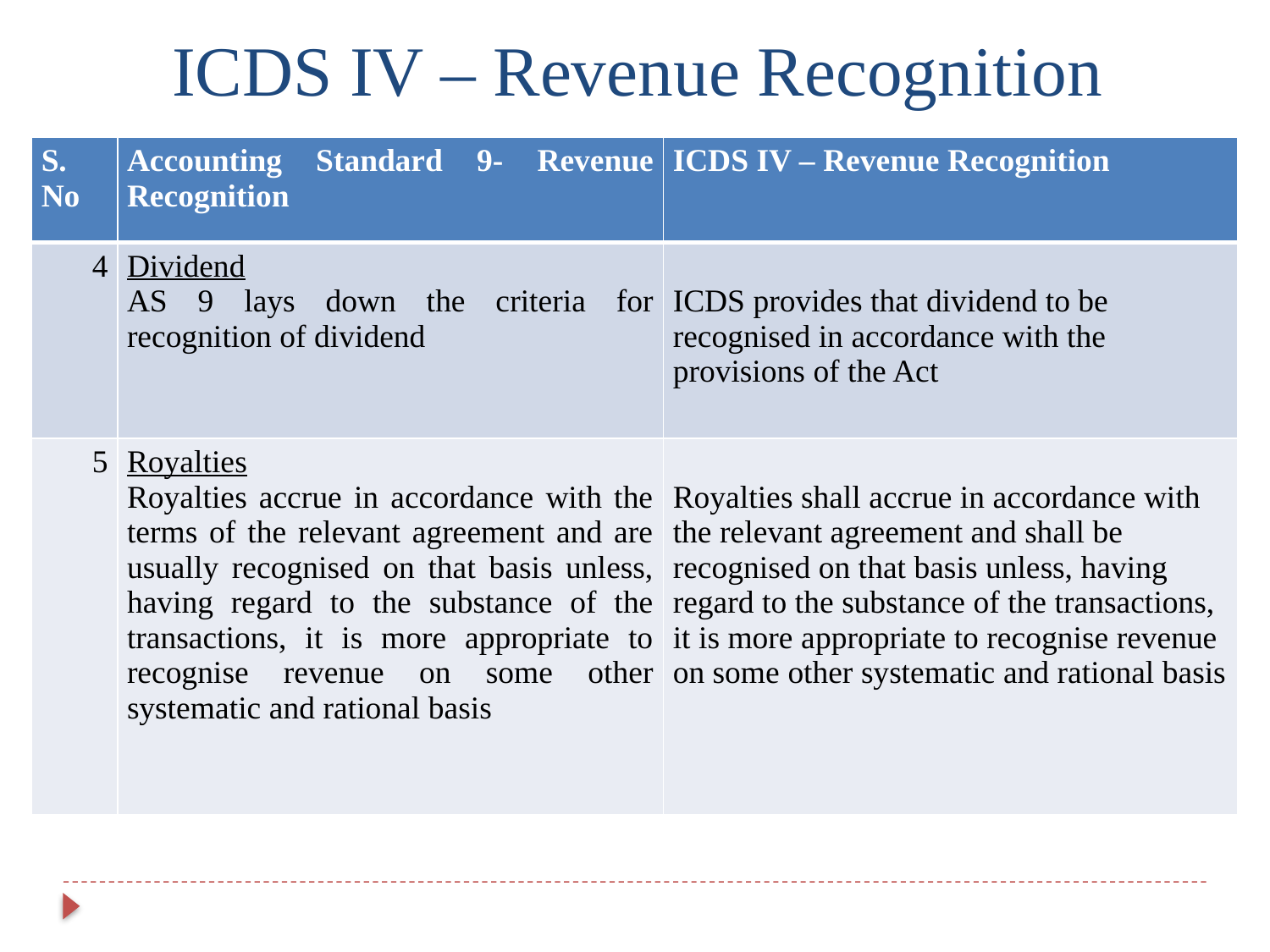

# ICDS IV – Revenue Recognition
| S. No | Accounting Standard 9- Revenue Recognition | ICDS IV – Revenue Recognition |
| --- | --- | --- |
| 4 | Dividend AS 9 lays down the criteria for recognition of dividend | ICDS provides that dividend to be recognised in accordance with the provisions of the Act |
| 5 | Royalties Royalties accrue in accordance with the terms of the relevant agreement and are usually recognised on that basis unless, having regard to the substance of the transactions, it is more appropriate to recognise revenue on some other systematic and rational basis | Royalties shall accrue in accordance with the relevant agreement and shall be recognised on that basis unless, having regard to the substance of the transactions, it is more appropriate to recognise revenue on some other systematic and rational basis |